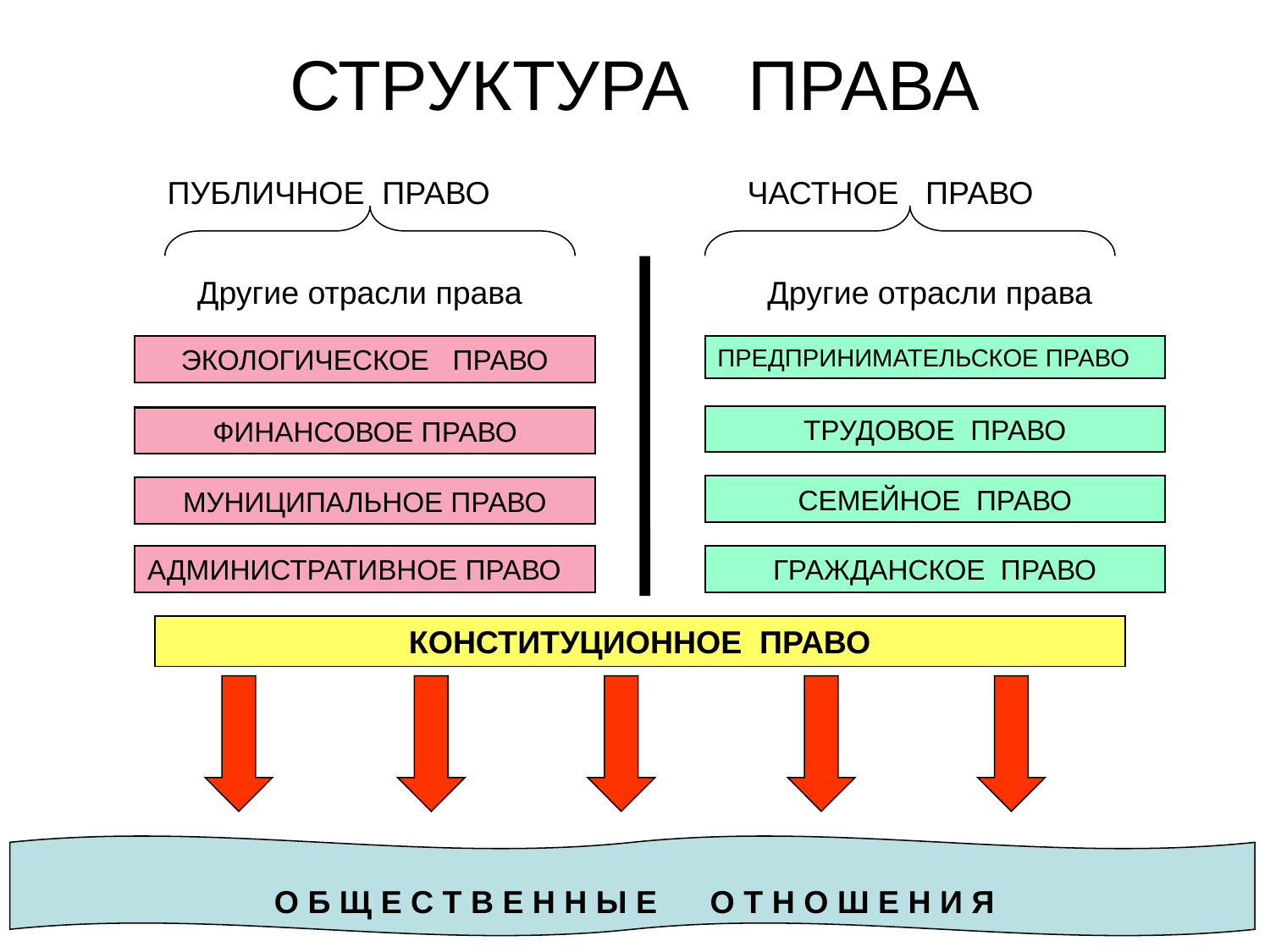

# СТРУКТУРА   ПРАВА
ПУБЛИЧНОЕ  ПРАВО
ЧАСТНОЕ   ПРАВО

Другие отрасли права
Другие отрасли права
ЭКОЛОГИЧЕСКОЕ   ПРАВО
ПРЕДПРИНИМАТЕЛЬСКОЕ ПРАВО
ТРУДОВОЕ  ПРАВО
ФИНАНСОВОЕ ПРАВО
СЕМЕЙНОЕ  ПРАВО
МУНИЦИПАЛЬНОЕ ПРАВО
АДМИНИСТРАТИВНОЕ ПРАВО
ГРАЖДАНСКОЕ  ПРАВО
КОНСТИТУЦИОННОЕ  ПРАВО

О Б Щ Е С Т В Е Н Н Ы Е      О Т Н О Ш Е Н И Я